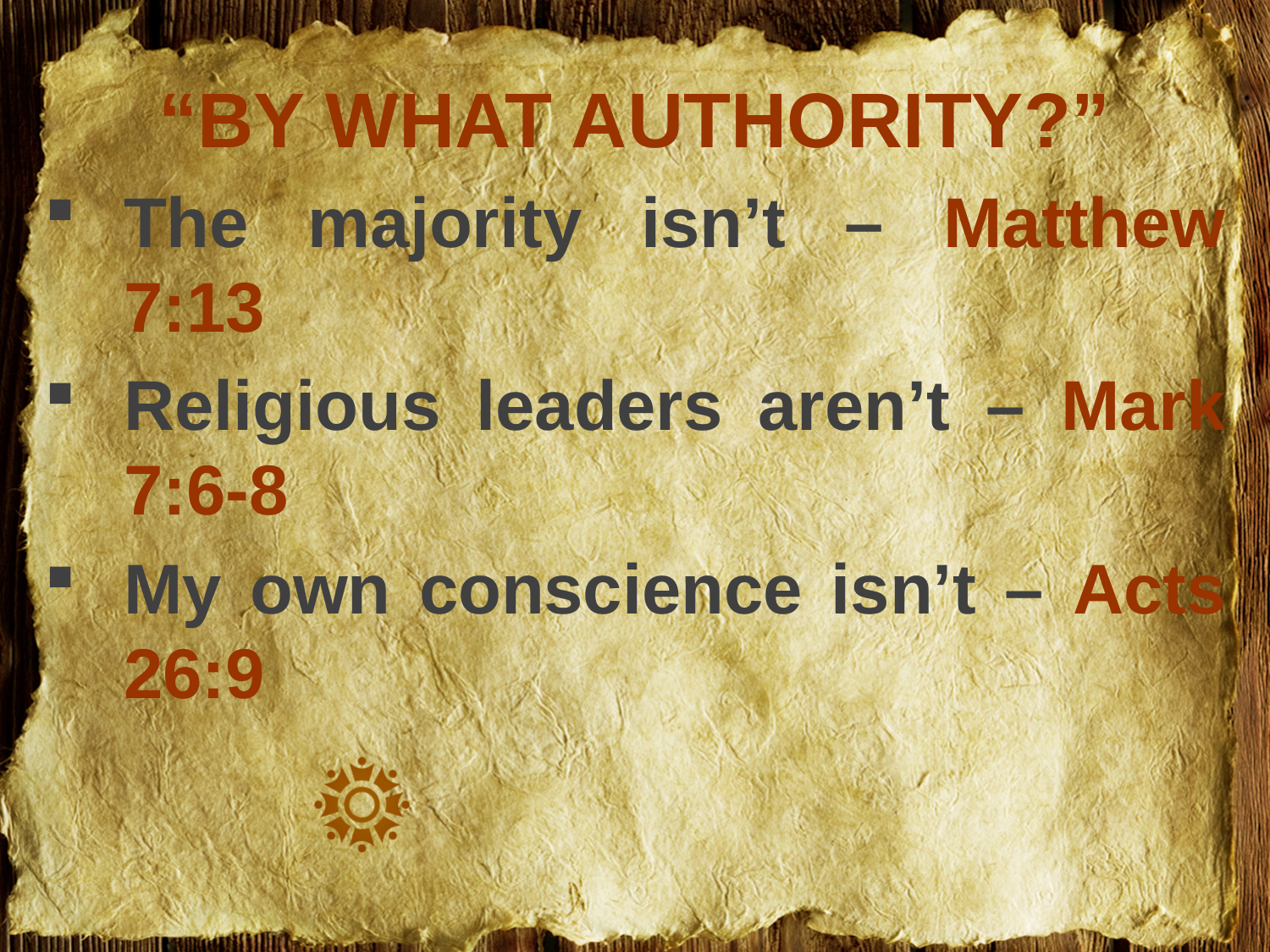

“BY WHAT AUTHORITY?”
The majority isn’t – Matthew 7:13
Religious leaders aren’t – Mark 7:6-8
My own conscience isn’t – Acts 26:9